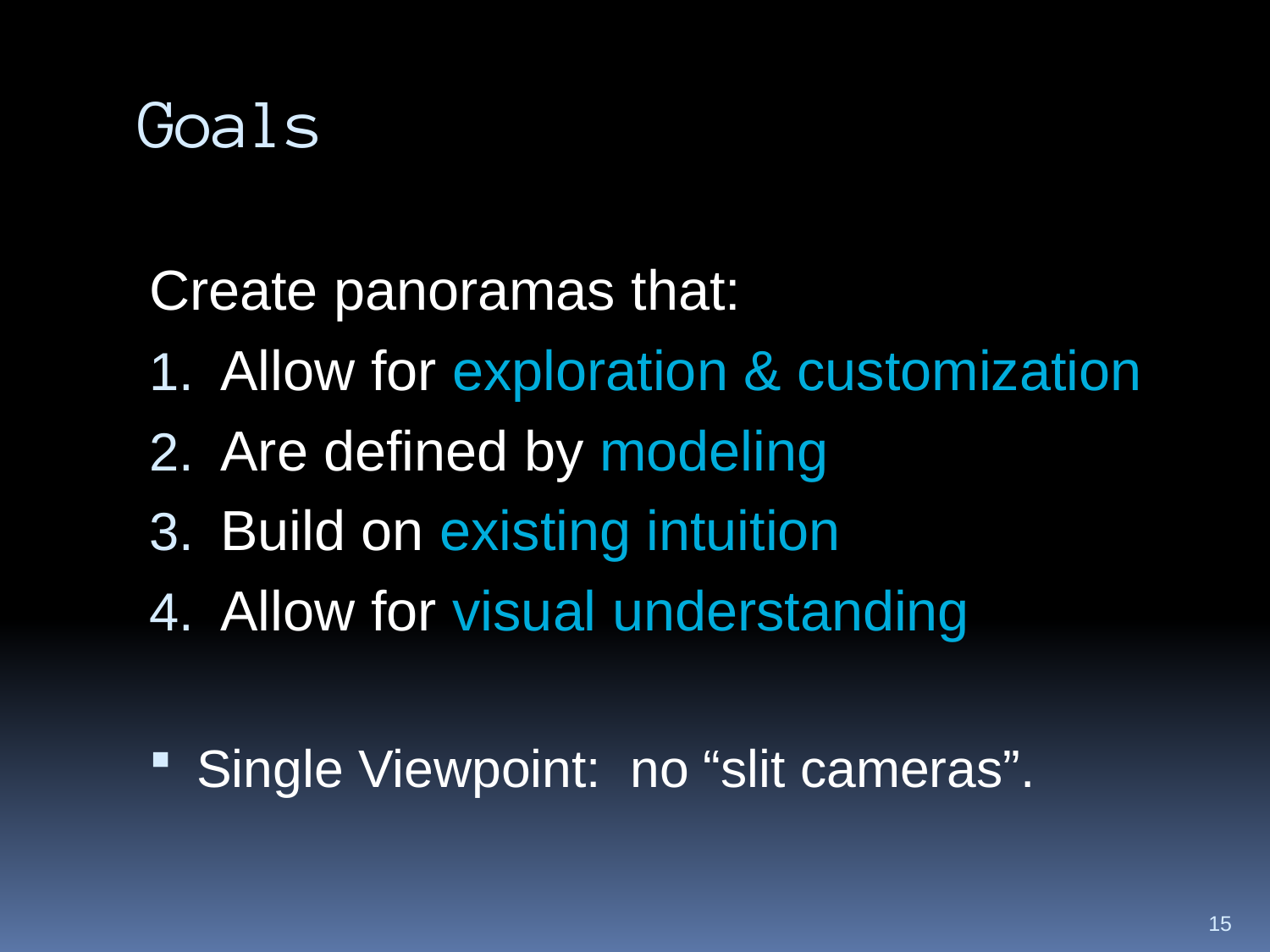

# Goals
Create panoramas that:
Allow for exploration & customization
Are defined by modeling
Build on existing intuition
Allow for visual understanding

Single Viewpoint:  no “slit cameras”.

15